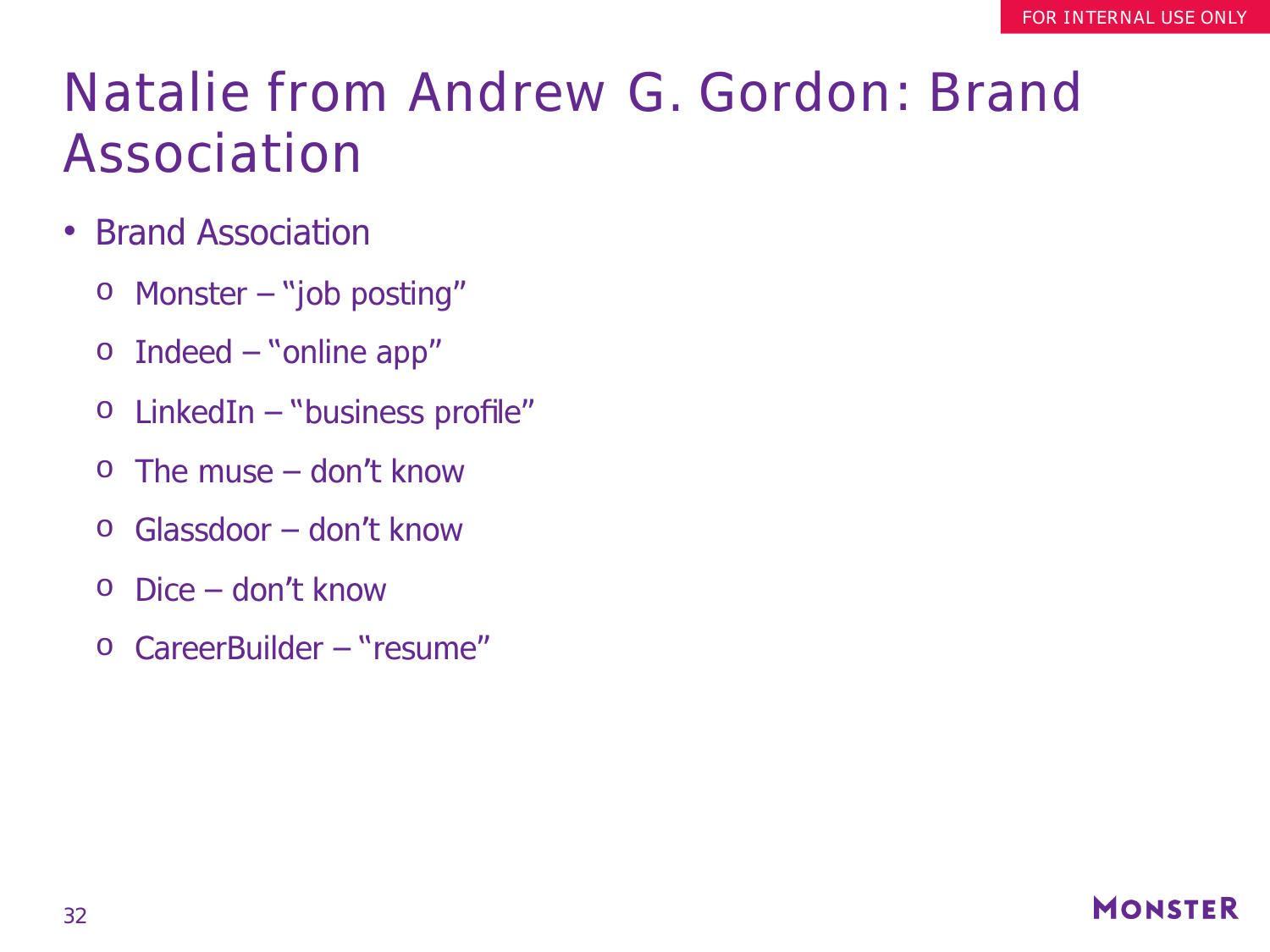

# Natalie from Andrew G. Gordon: Brand Association
Brand Association
Monster – “job posting”
Indeed – “online app”
LinkedIn – “business profile”
The muse – don’t know
Glassdoor – don’t know
Dice – don’t know
CareerBuilder – “resume”
32